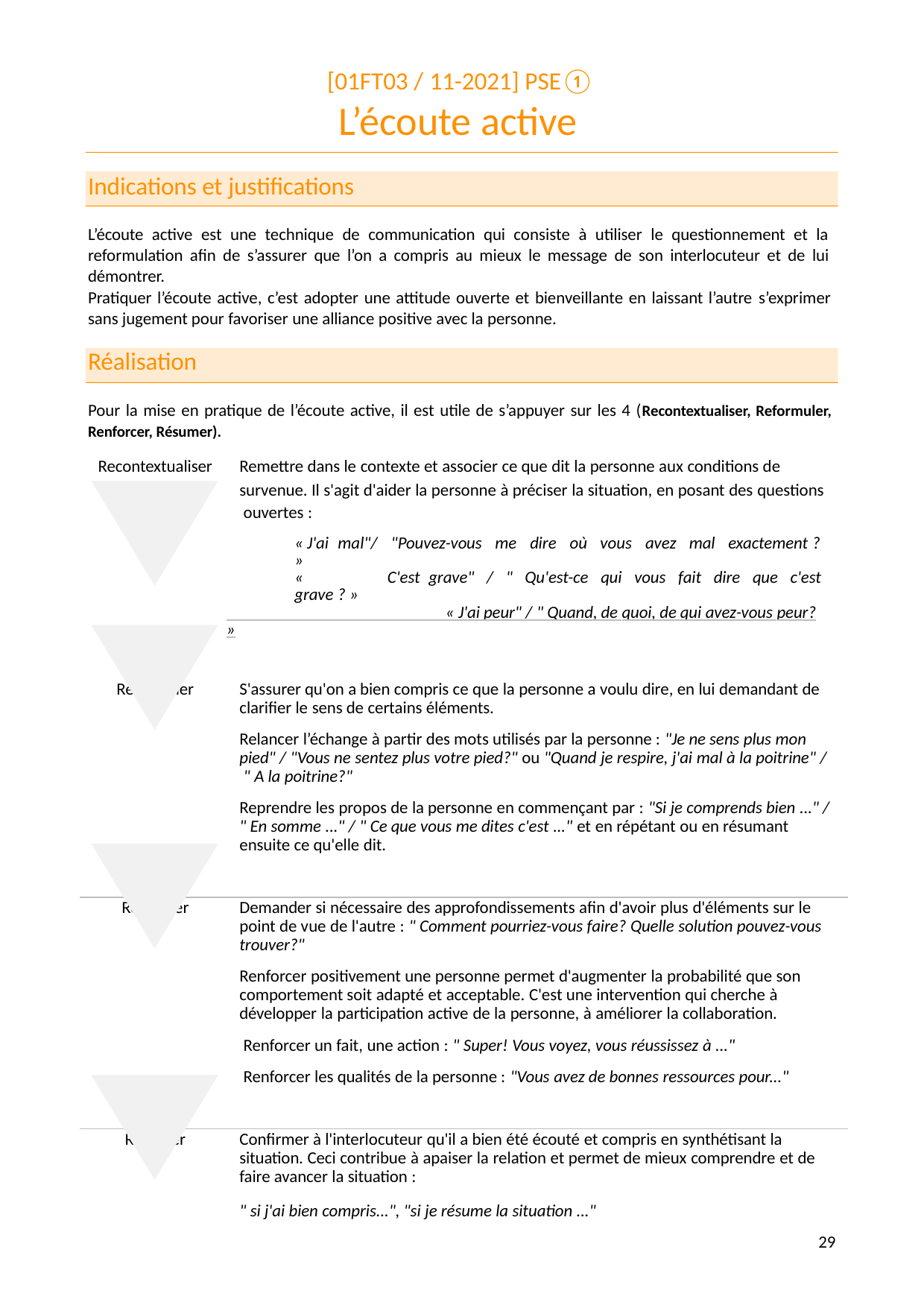

[01FT03 / 11-2021] PSE①
# L’écoute active

Indications et justifications

L’écoute active est une technique de communication qui consiste à utiliser le questionnement et la  reformulation afin de s’assurer que l’on a compris au mieux le message de son interlocuteur et de lui  démontrer.
Pratiquer l’écoute active, c’est adopter une attitude ouverte et bienveillante en laissant l’autre s’exprimer  sans jugement pour favoriser une alliance positive avec la personne.

Réalisation
Pour la mise en pratique de l’écoute active, il est utile de s’appuyer sur les 4 (Recontextualiser, Reformuler,  Renforcer, Résumer).

| Recontextualiser | Remettre dans le contexte et associer ce que dit la personne aux conditions de survenue. Il s'agit d'aider la personne à préciser la situation, en posant des questions ouvertes : « J'ai mal"/ "Pouvez-vous me dire où vous avez mal exactement ? » « C'est grave" / " Qu'est-ce qui vous fait dire que c'est grave ? » « J'ai peur" / " Quand, de quoi, de qui avez-vous peur? » |
| --- | --- |
| Reformuler | S'assurer qu'on a bien compris ce que la personne a voulu dire, en lui demandant de clarifier le sens de certains éléments. Relancer l’échange à partir des mots utilisés par la personne : "Je ne sens plus mon pied" / "Vous ne sentez plus votre pied?" ou "Quand je respire, j'ai mal à la poitrine" / " A la poitrine?" Reprendre les propos de la personne en commençant par : "Si je comprends bien ..." / " En somme ..." / " Ce que vous me dites c'est ..." et en répétant ou en résumant ensuite ce qu'elle dit. |
| Renforcer | Demander si nécessaire des approfondissements afin d'avoir plus d'éléments sur le point de vue de l'autre : " Comment pourriez-vous faire? Quelle solution pouvez-vous trouver?" Renforcer positivement une personne permet d'augmenter la probabilité que son comportement soit adapté et acceptable. C'est une intervention qui cherche à développer la participation active de la personne, à améliorer la collaboration. Renforcer un fait, une action : " Super! Vous voyez, vous réussissez à ..." Renforcer les qualités de la personne : "Vous avez de bonnes ressources pour..." |
| Résumer | Confirmer à l'interlocuteur qu'il a bien été écouté et compris en synthétisant la situation. Ceci contribue à apaiser la relation et permet de mieux comprendre et de faire avancer la situation : " si j'ai bien compris...", "si je résume la situation ..." |

29